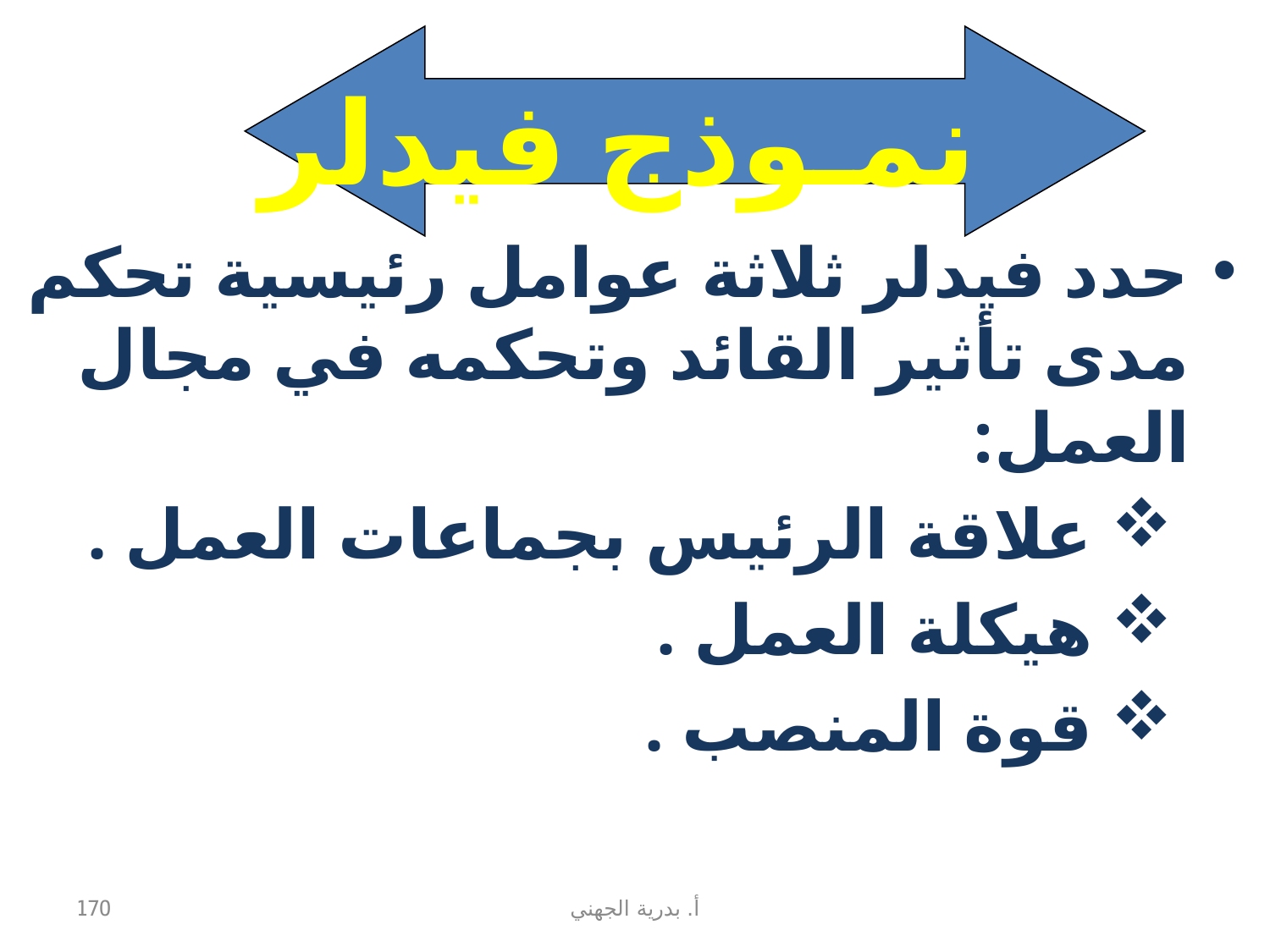

# نمـوذج فيدلر
حدد فيدلر ثلاثة عوامل رئيسية تحكم مدى تأثير القائد وتحكمه في مجال العمل:
 علاقة الرئيس بجماعات العمل .
 هيكلة العمل .
 قوة المنصب .

170
أ. بدرية الجهني